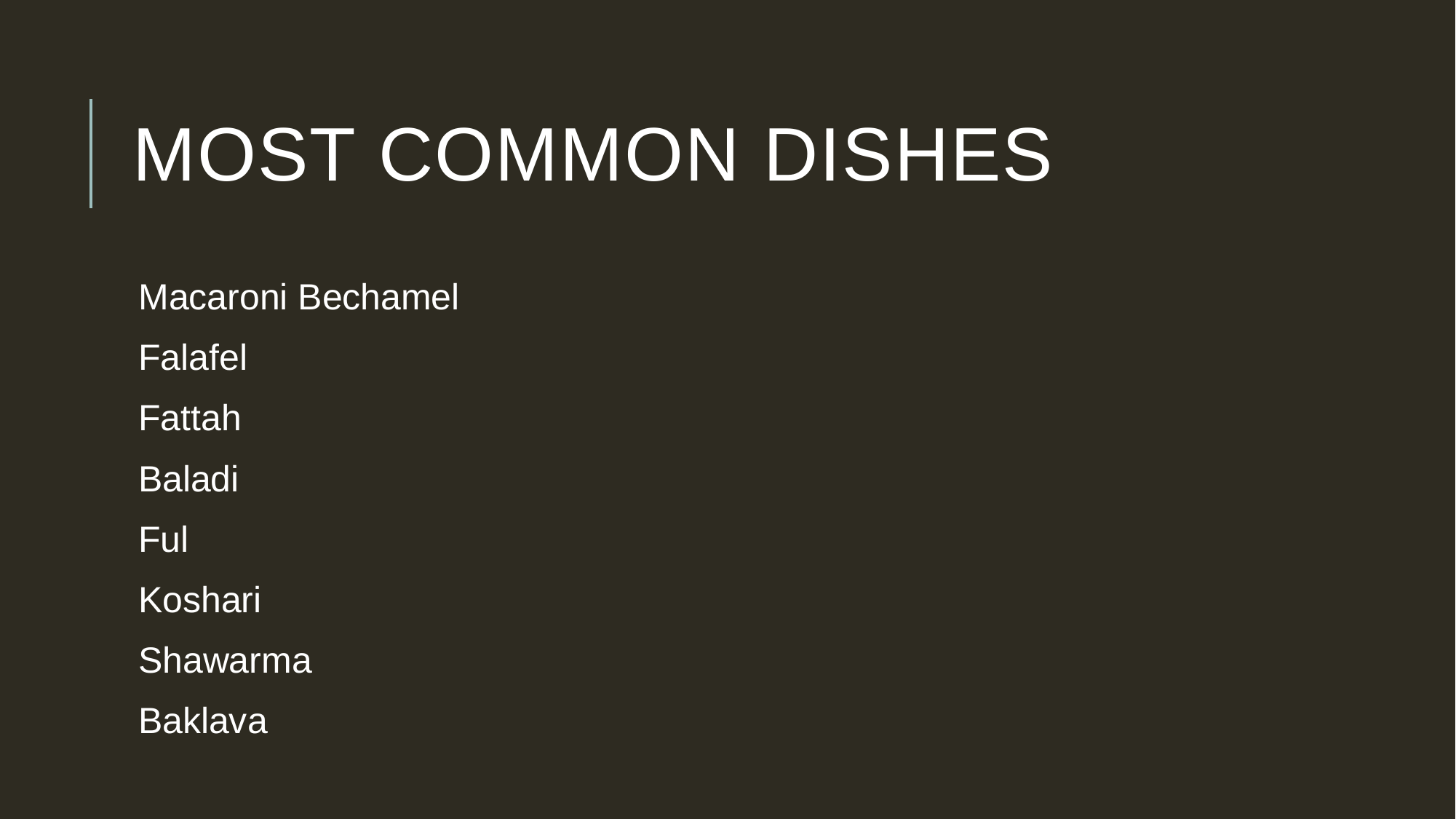

# Most common dishes
Macaroni Bechamel
Falafel
Fattah
Baladi
Ful
Koshari
Shawarma
Baklava